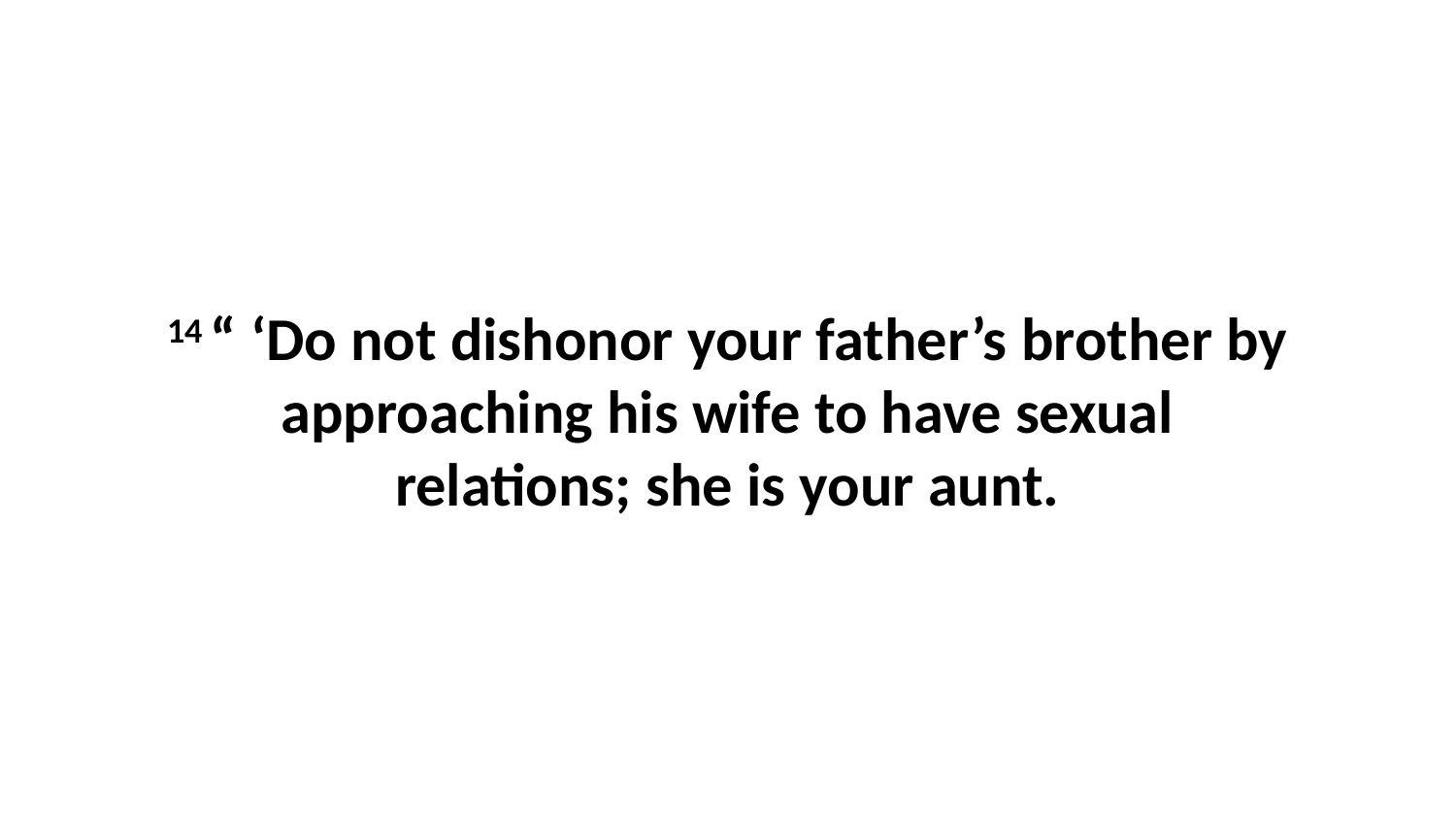

14 “ ‘Do not dishonor your father’s brother by approaching his wife to have sexual relations; she is your aunt.